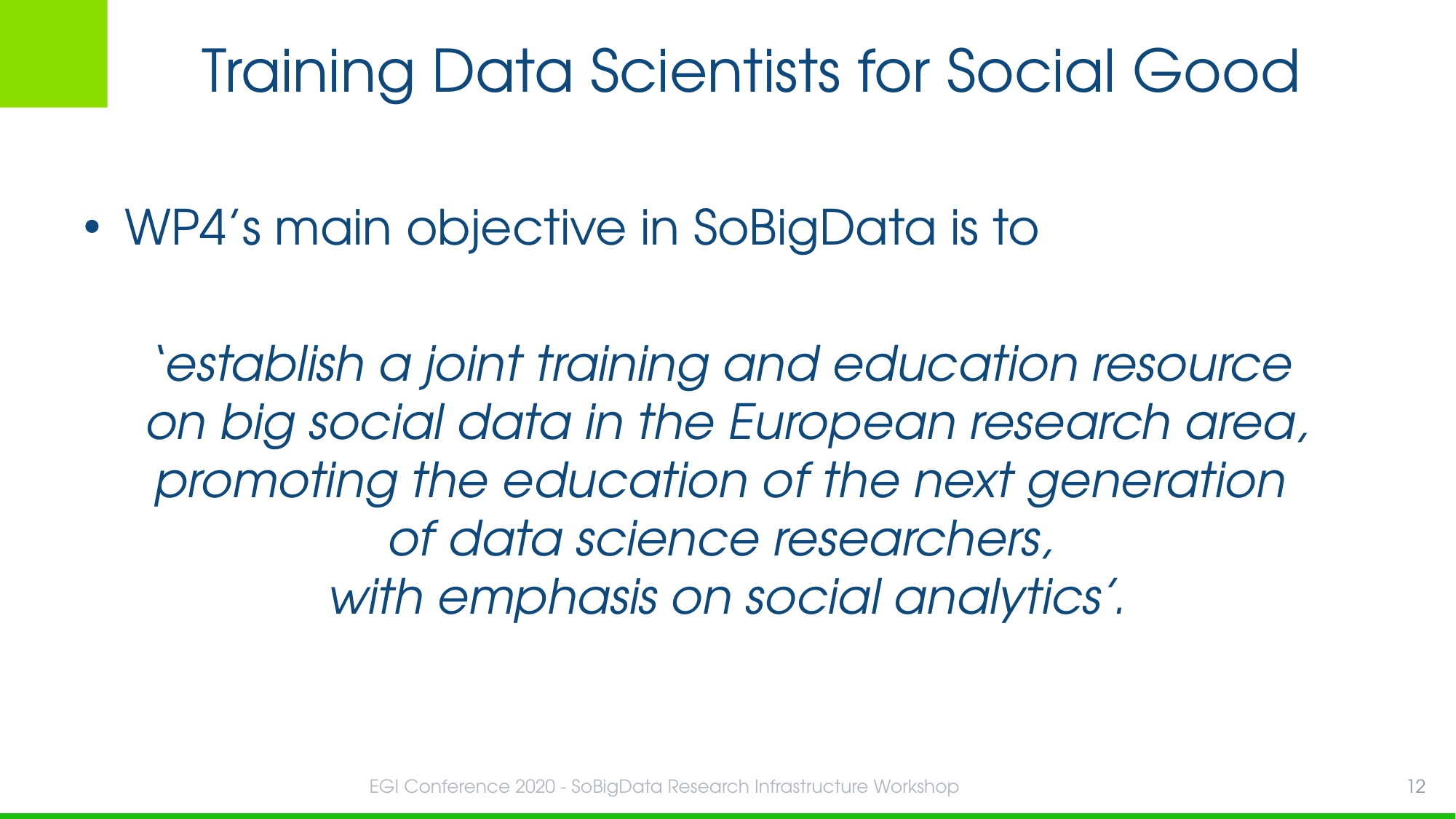

# Training Data Scientists for Social Good
WP4’s main objective in SoBigData is to

‘establish a joint training and education resource
on big social data in the European research area, promoting the education of the next generation
of data science researchers,
with emphasis on social analytics’.
EGI Conference 2020 - SoBigData Research Infrastructure Workshop
12